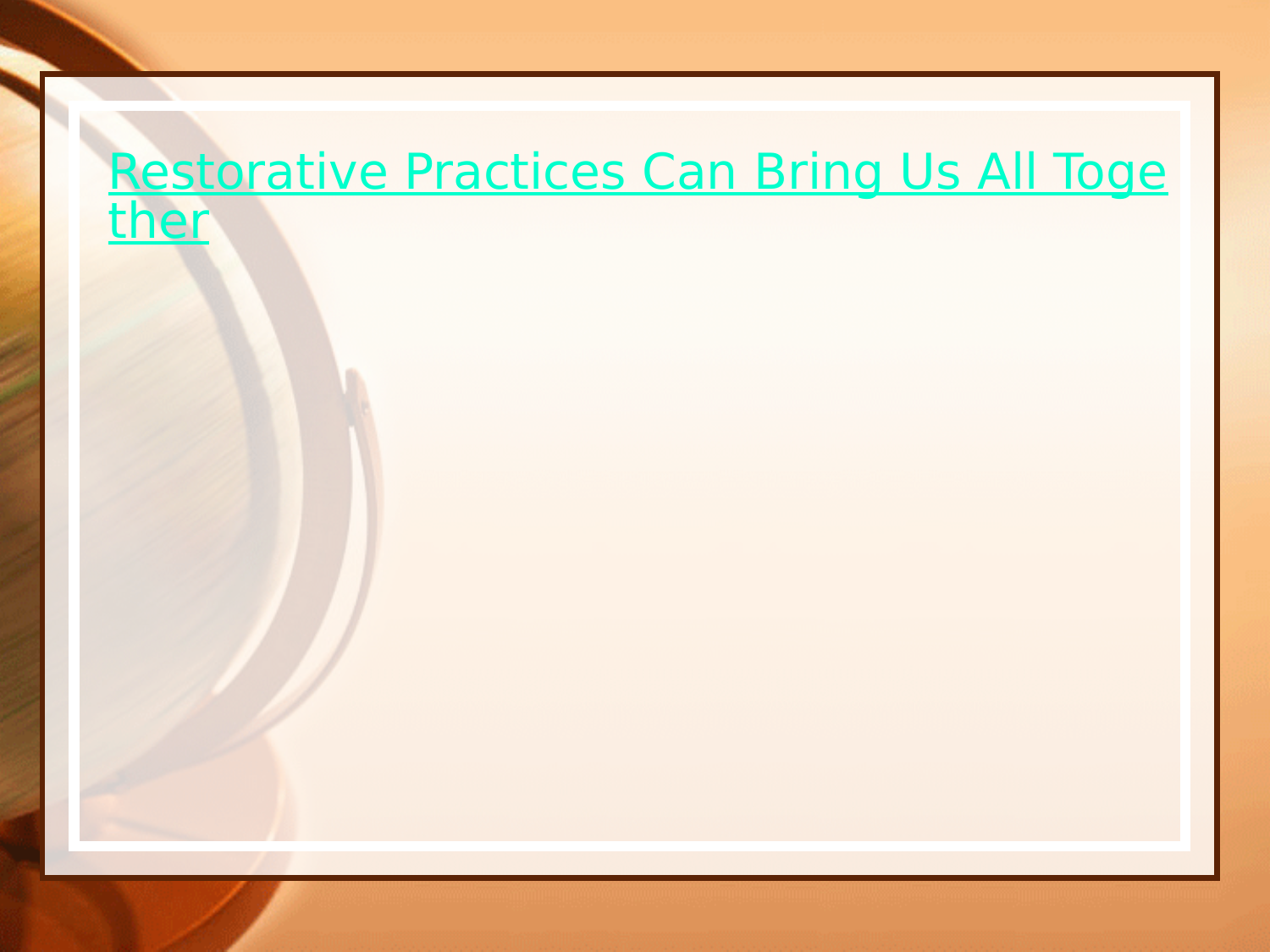

# Restorative Practices Can Bring Us All Together